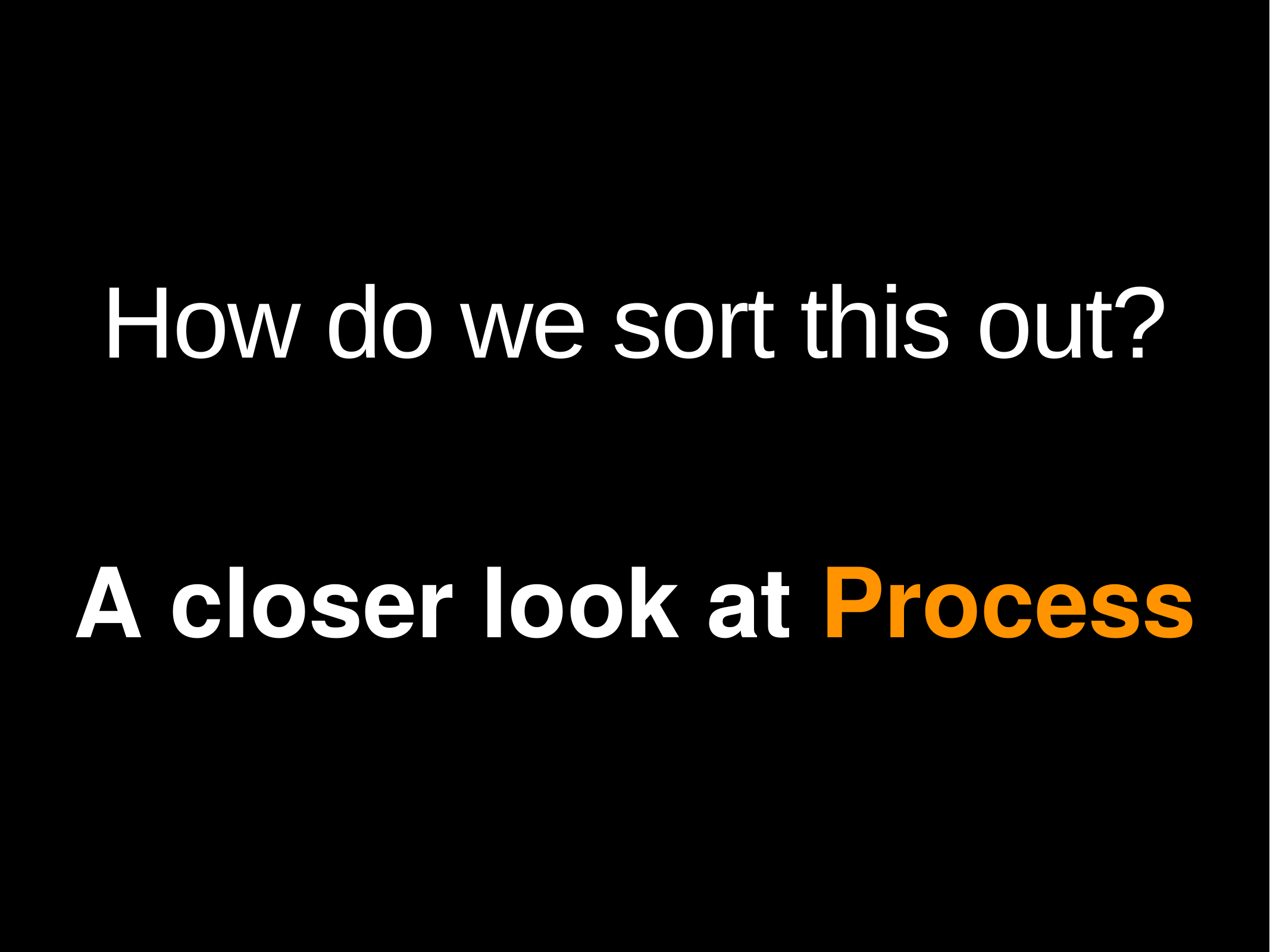

How do we sort this out?
A closer look at Process